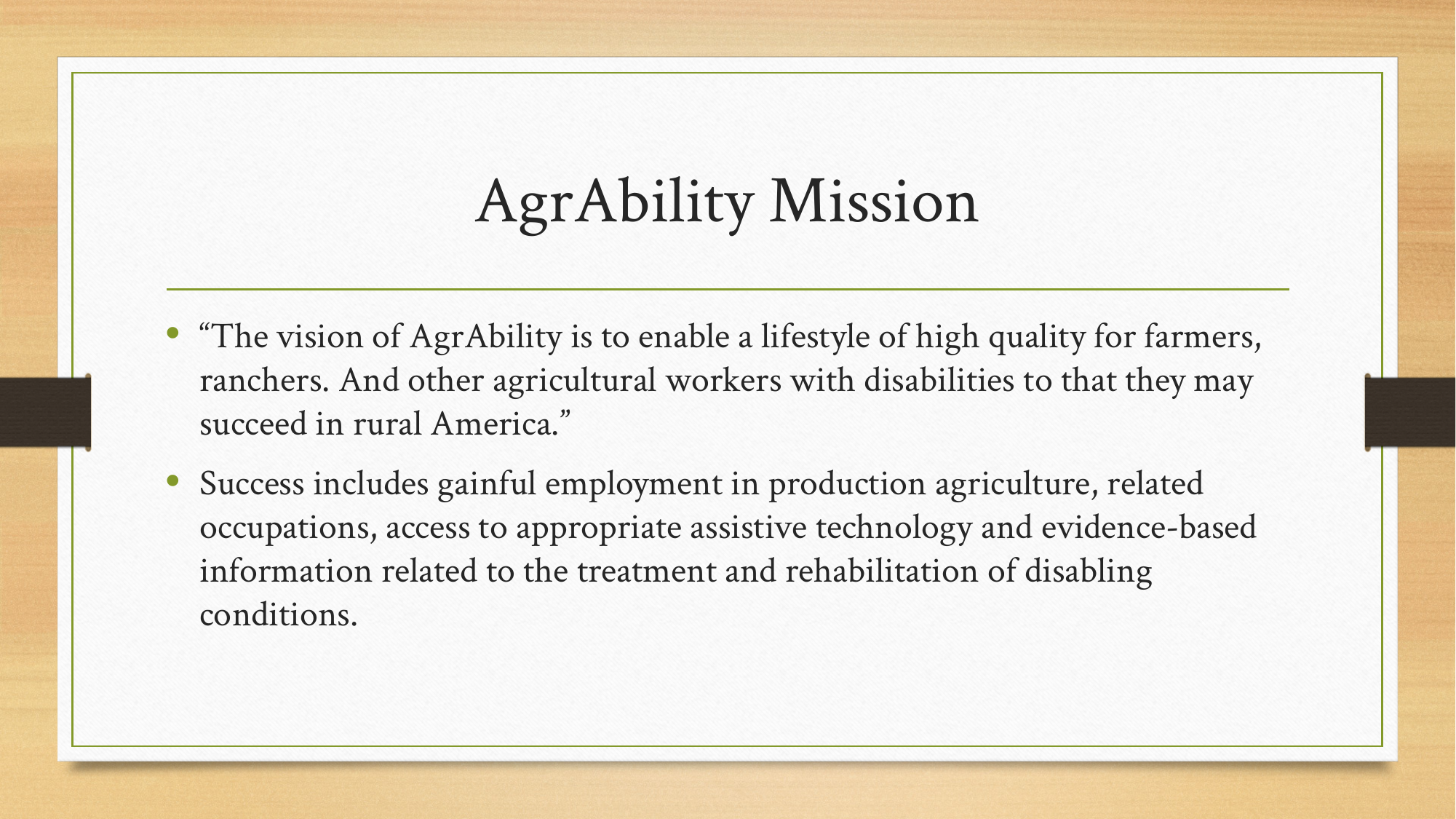

# AgrAbility Mission
“The vision of AgrAbility is to enable a lifestyle of high quality for farmers, ranchers. And other agricultural workers with disabilities to that they may succeed in rural America.”
Success includes gainful employment in production agriculture, related occupations, access to appropriate assistive technology and evidence-based information related to the treatment and rehabilitation of disabling conditions.